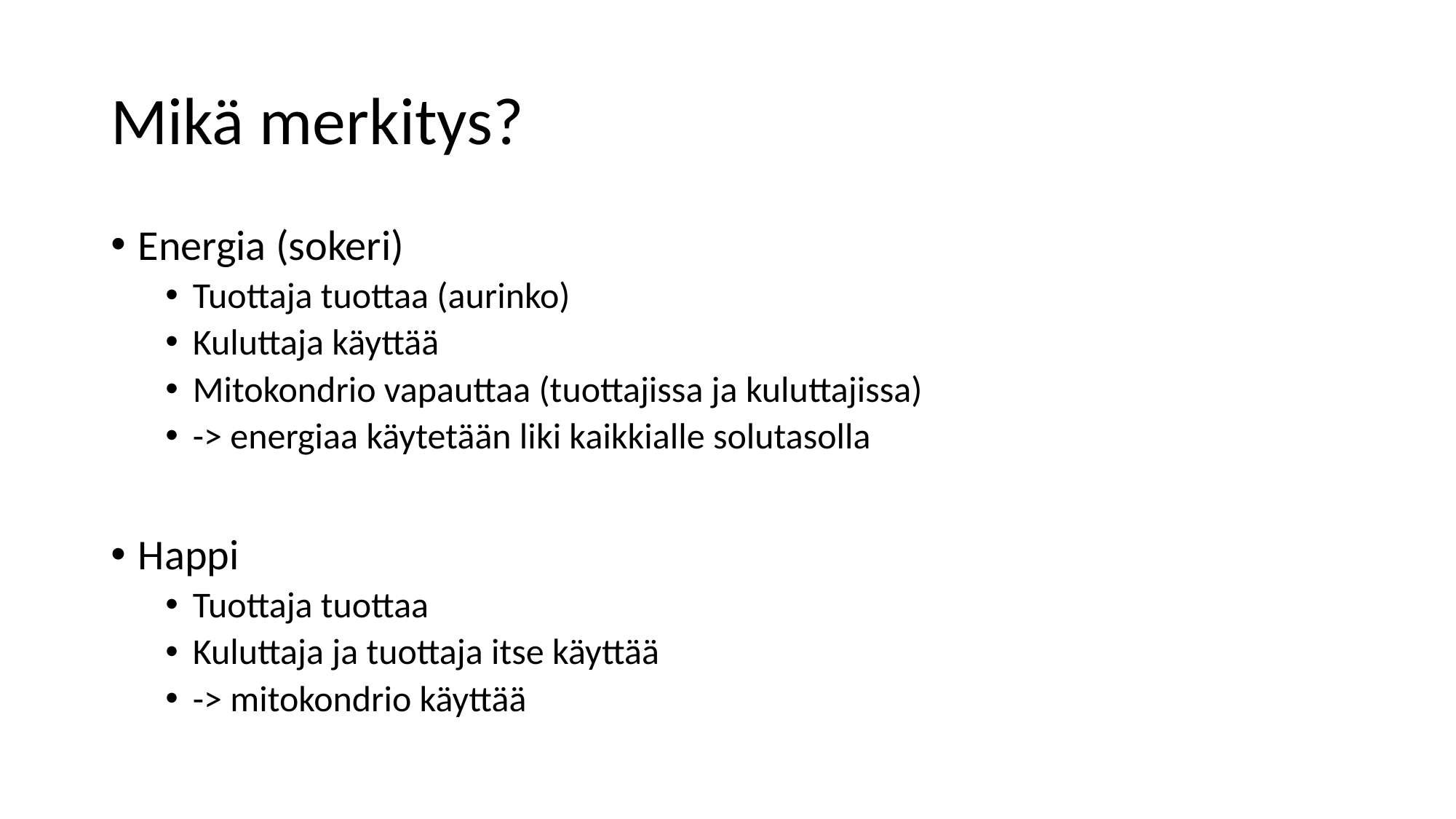

# Mikä merkitys?
Energia (sokeri)
Tuottaja tuottaa (aurinko)
Kuluttaja käyttää
Mitokondrio vapauttaa (tuottajissa ja kuluttajissa)
-> energiaa käytetään liki kaikkialle solutasolla

Happi
Tuottaja tuottaa
Kuluttaja ja tuottaja itse käyttää
-> mitokondrio käyttää